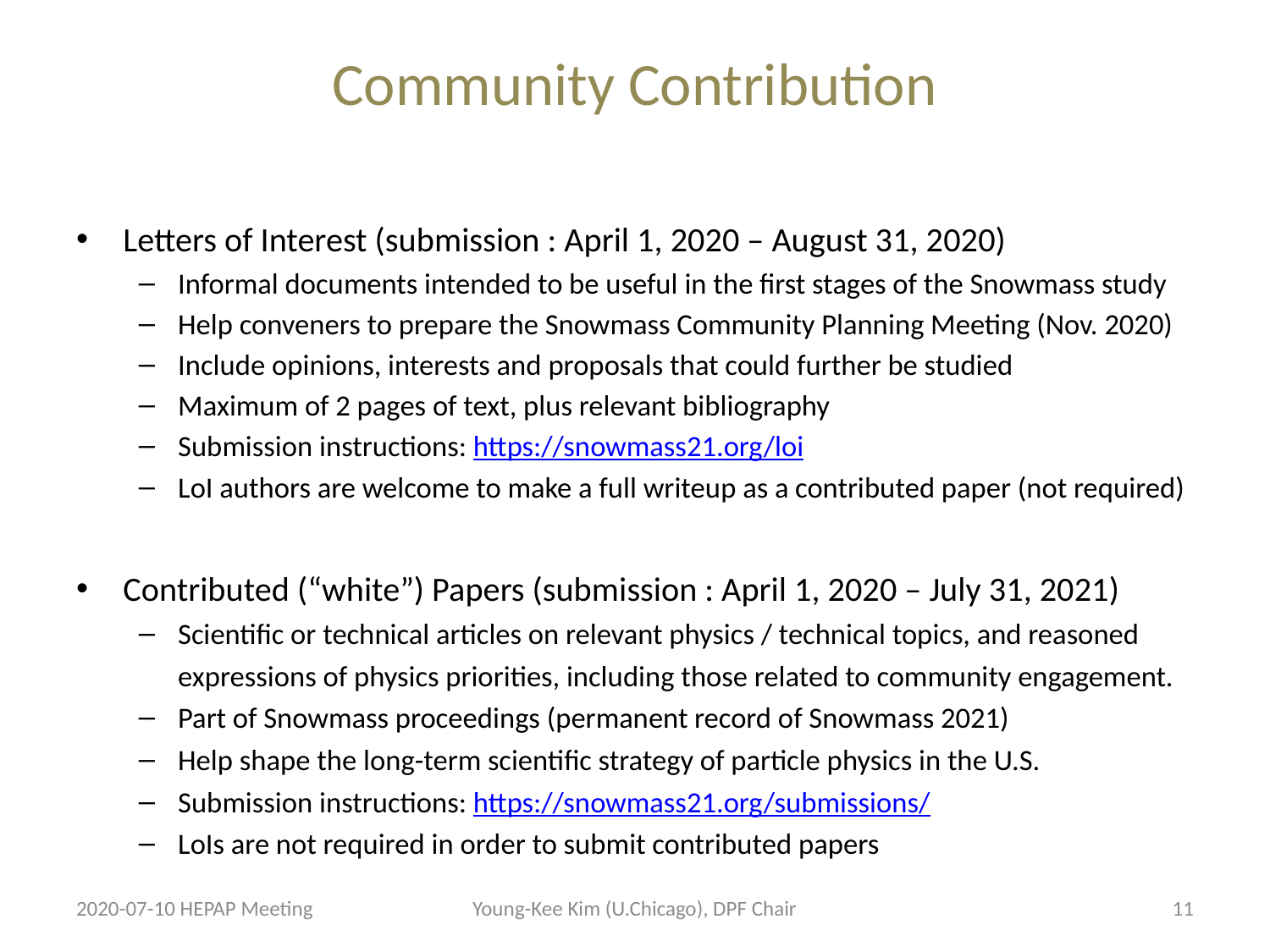

# Community Contribution

Letters of Interest (submission : April 1, 2020 – August 31, 2020)
Informal documents intended to be useful in the first stages of the Snowmass study
Help conveners to prepare the Snowmass Community Planning Meeting (Nov. 2020)
Include opinions, interests and proposals that could further be studied
Maximum of 2 pages of text, plus relevant bibliography
Submission instructions: https://snowmass21.org/loi
LoI authors are welcome to make a full writeup as a contributed paper (not required)

Contributed (“white”) Papers (submission : April 1, 2020 – July 31, 2021)
Scientific or technical articles on relevant physics / technical topics, and reasoned expressions of physics priorities, including those related to community engagement.
Part of Snowmass proceedings (permanent record of Snowmass 2021)
Help shape the long-term scientific strategy of particle physics in the U.S.
Submission instructions: https://snowmass21.org/submissions/
LoIs are not required in order to submit contributed papers
2020-07-10 HEPAP Meeting
Young-Kee Kim (U.Chicago), DPF Chair
11